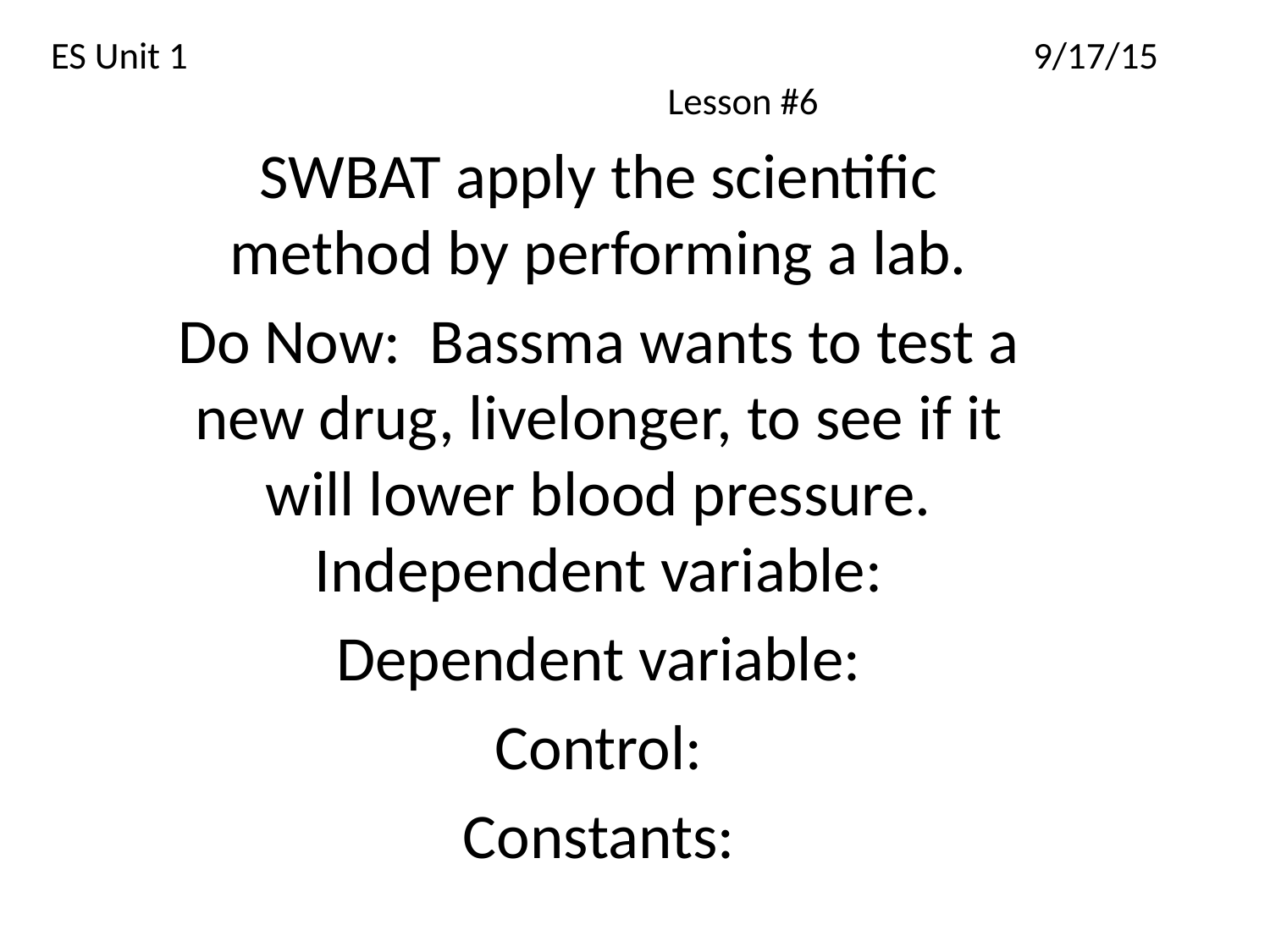

# ES Unit 1                                                                                                    9/17/15                                                                                     Lesson #6
SWBAT apply the scientific method by performing a lab.
Do Now:  Bassma wants to test a new drug, livelonger, to see if it will lower blood pressure. Independent variable:
Dependent variable:
Control:
Constants: